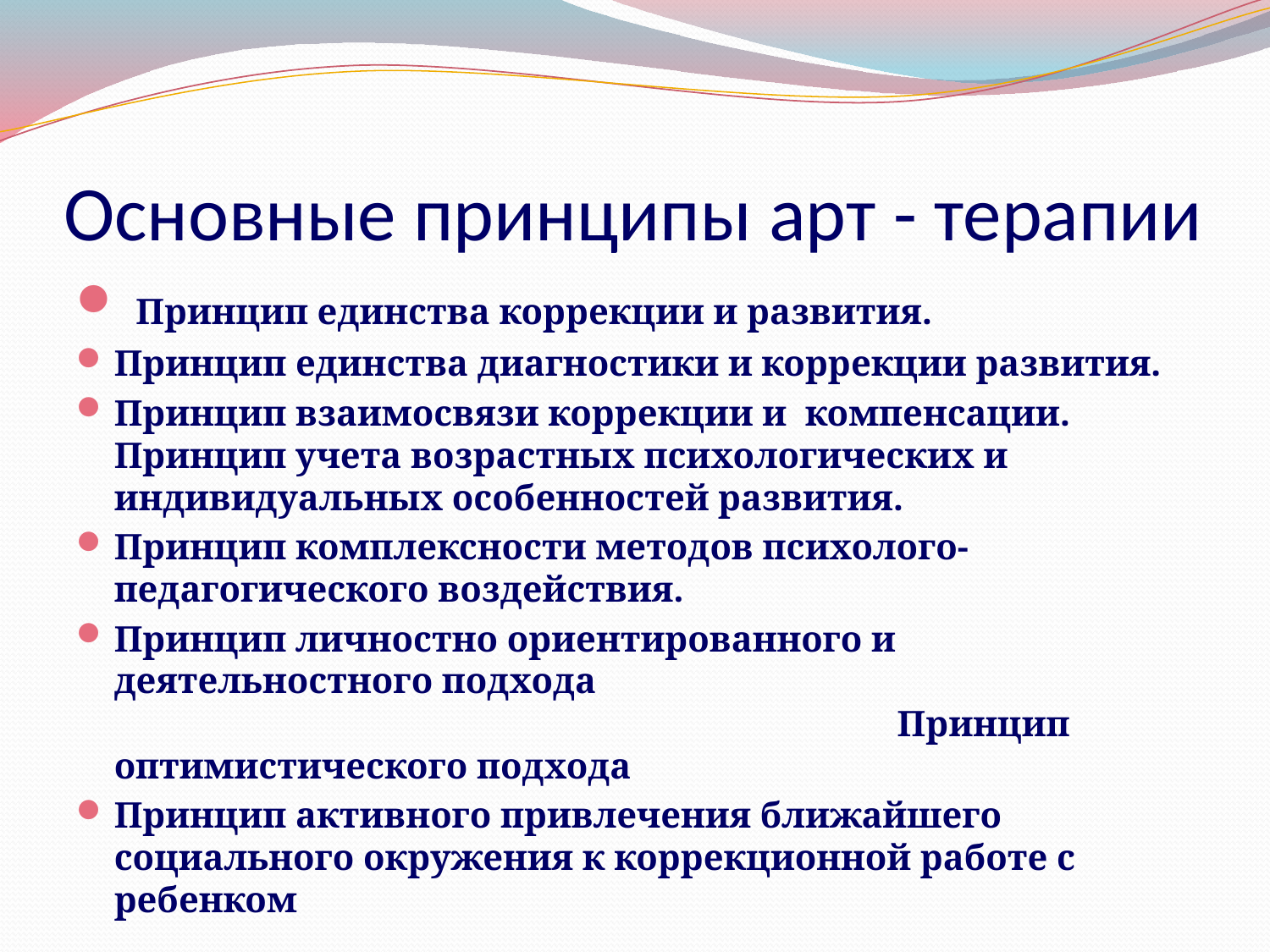

# Основные принципы арт - терапии
 Принцип единства коррекции и развития.
Принцип единства диагностики и коррекции развития.
Принцип взаимосвязи коррекции и  компенсации.
Принцип учета возрастных психологических и индивидуальных особенностей развития.
Принцип комплексности методов психолого-педагогического воздействия.
Принцип личностно ориентированного и деятельностного подхода                                                                                                                                                        Принцип оптимистического подхода
Принцип активного привлечения ближайшего социального окружения к коррекционной работе с ребенком